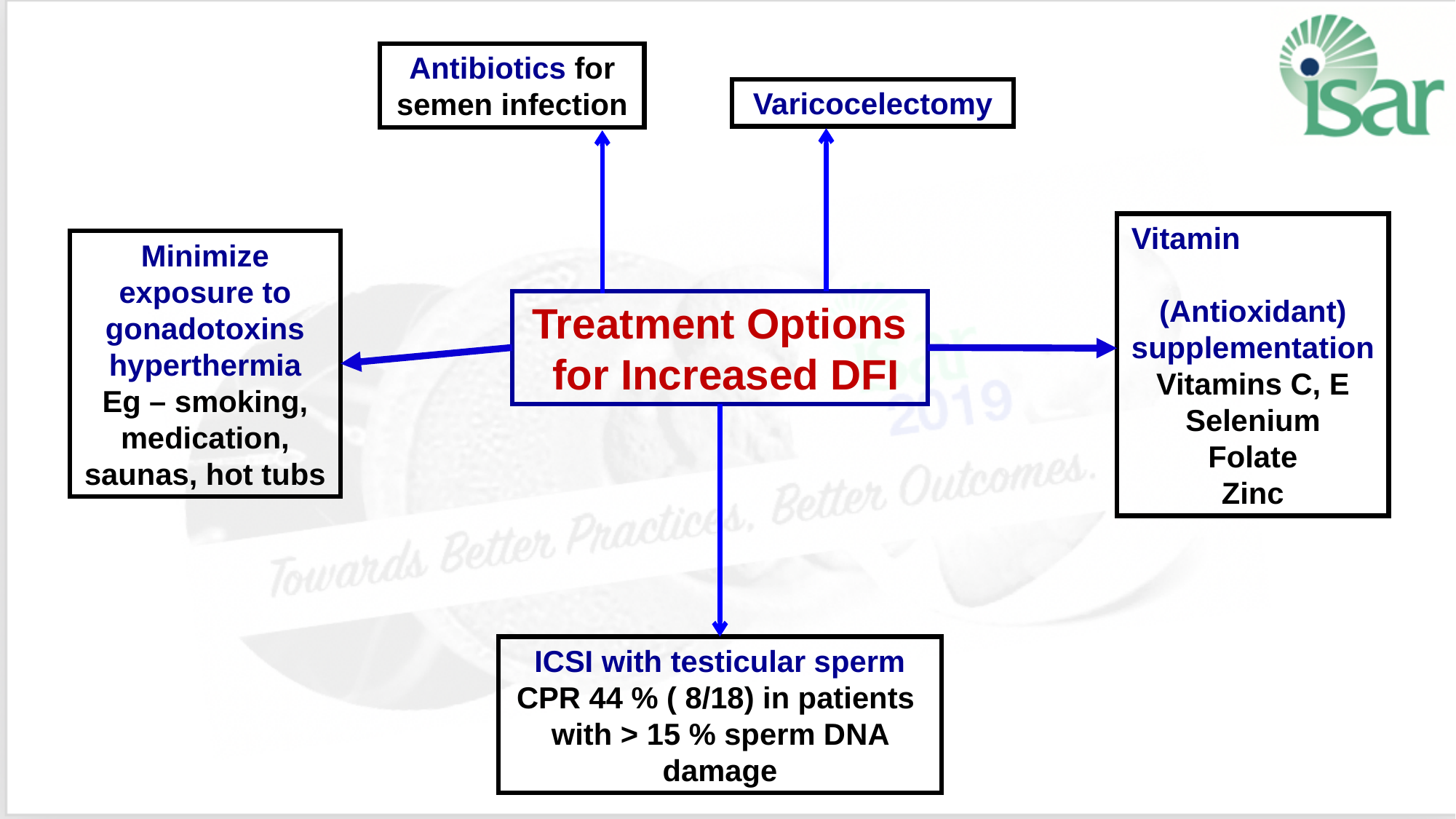

Antibiotics for semen infection
Varicocelectomy
Vitamin                          (Antioxidant) supplementation
Vitamins C, E
Selenium
Folate
Zinc
Minimize exposure to gonadotoxins hyperthermia
Eg – smoking, medication, saunas, hot tubs
Treatment Options
 for Increased DFI
ICSI with testicular sperm
CPR 44 % ( 8/18) in patients
with > 15 % sperm DNA damage